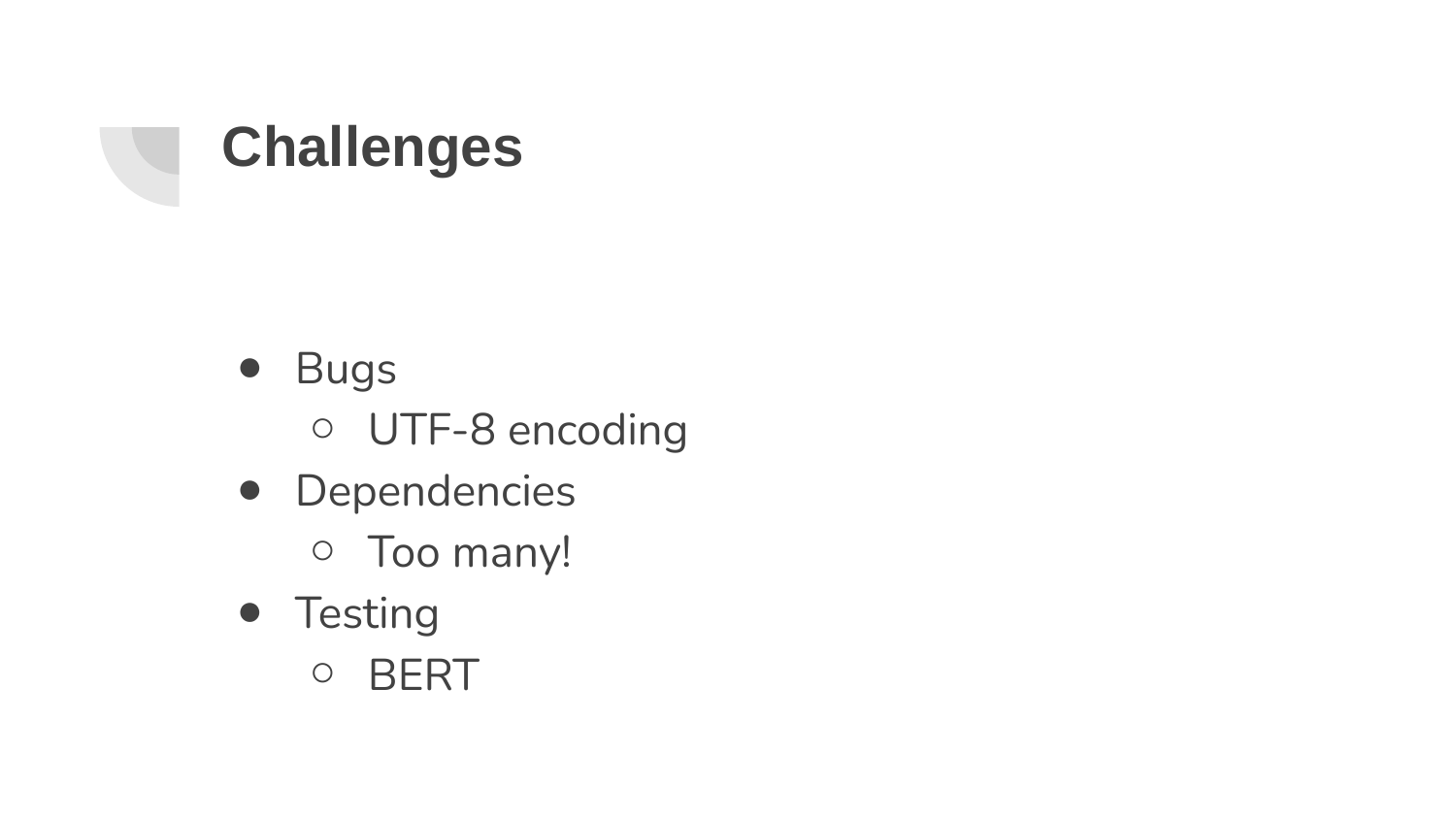

# Challenges
Bugs
UTF-8 encoding
Dependencies
Too many!
Testing
BERT